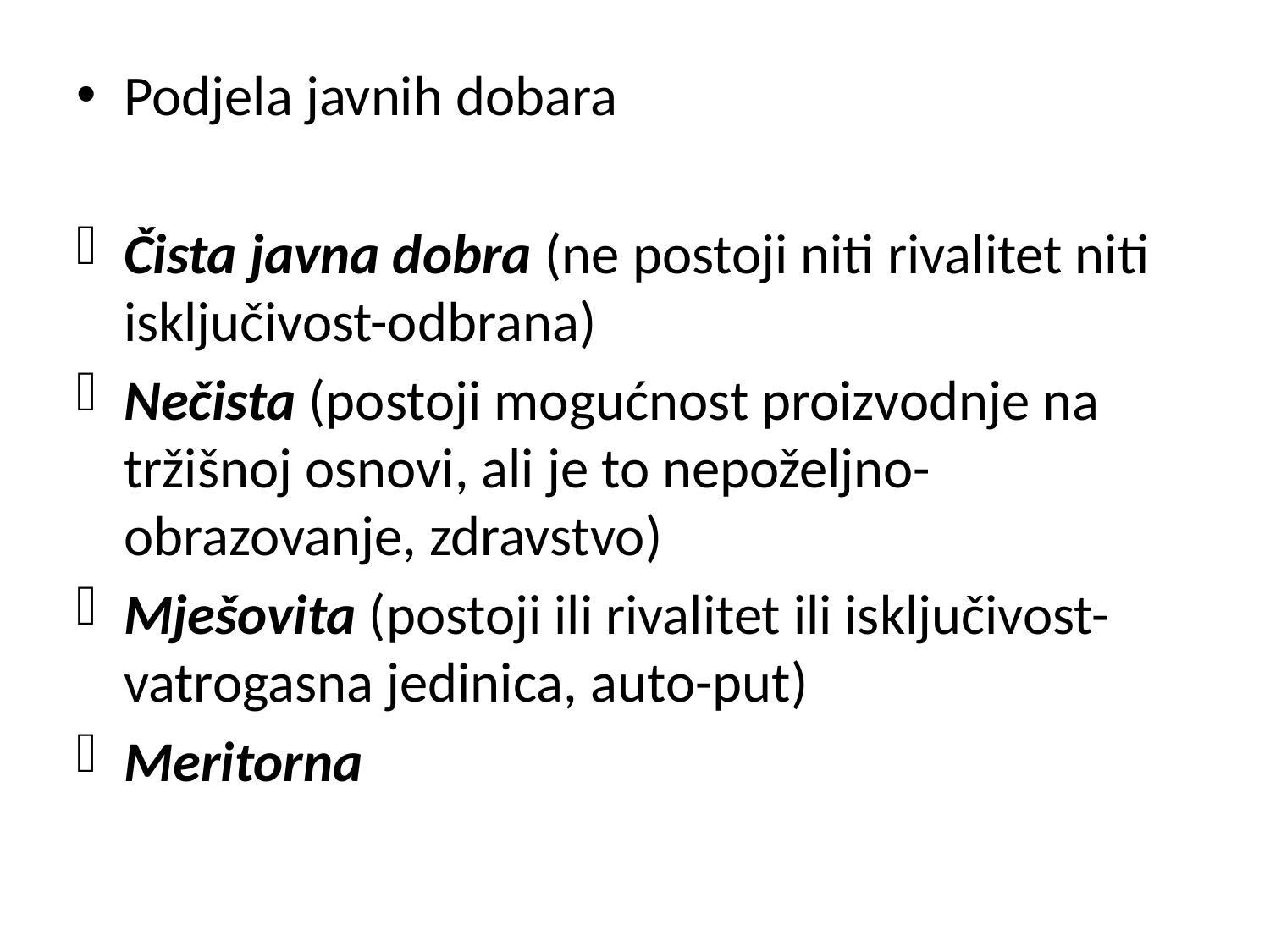

#
Podjela javnih dobara

Čista javna dobra (ne postoji niti rivalitet niti isključivost-odbrana)
Nečista (postoji mogućnost proizvodnje na tržišnoj osnovi, ali je to nepoželjno-obrazovanje, zdravstvo)
Mješovita (postoji ili rivalitet ili isključivost- vatrogasna jedinica, auto-put)
Meritorna